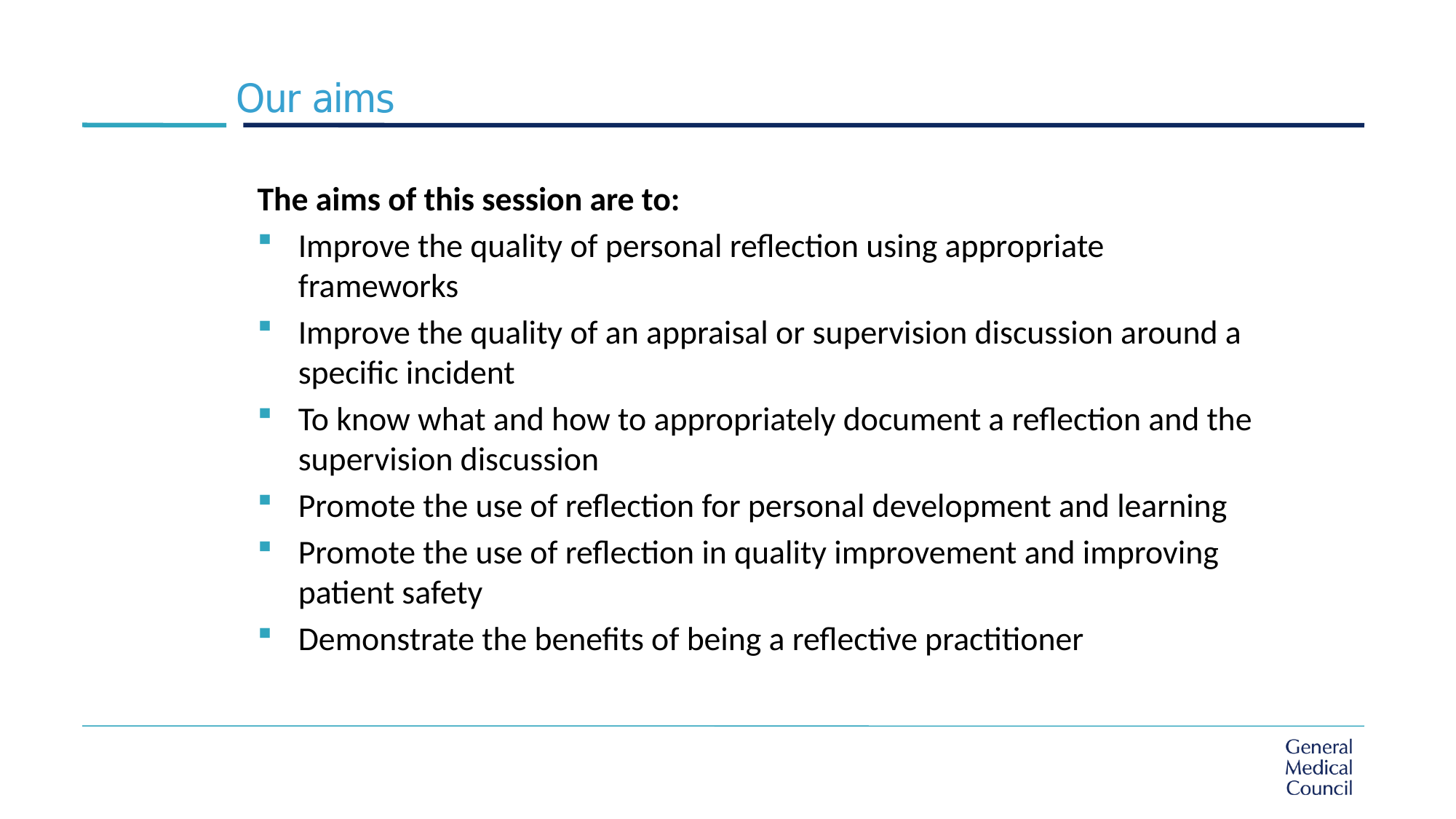

# Our aims
The aims of this session are to:
Improve the quality of personal reflection using appropriate frameworks
Improve the quality of an appraisal or supervision discussion around a specific incident
To know what and how to appropriately document a reflection and the supervision discussion
Promote the use of reflection for personal development and learning
Promote the use of reflection in quality improvement and improving patient safety
Demonstrate the benefits of being a reflective practitioner